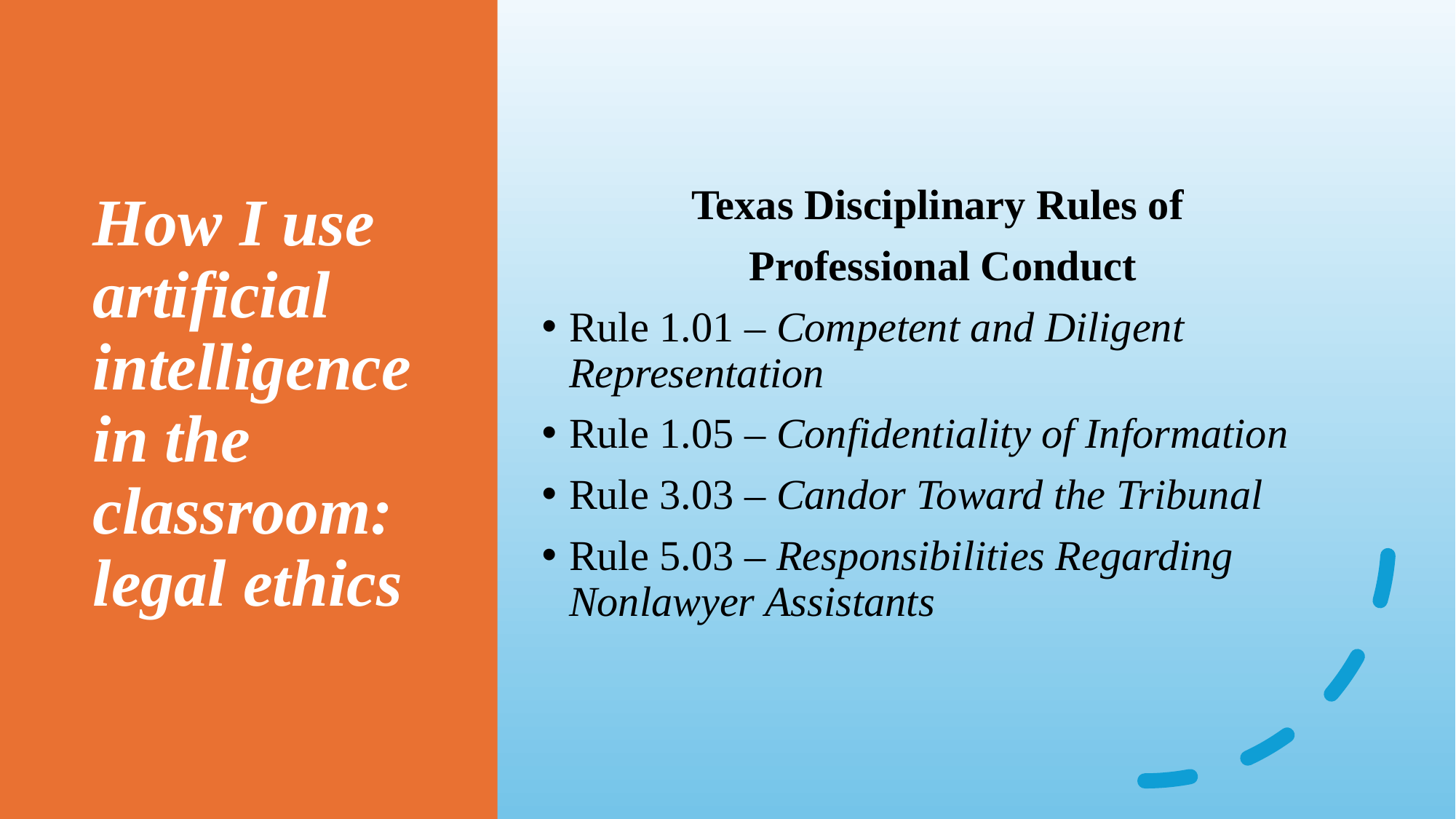

# How I use artificial intelligence in the classroom: legal ethics
Texas Disciplinary Rules of
Professional Conduct
Rule 1.01 – Competent and Diligent Representation
Rule 1.05 – Confidentiality of Information
Rule 3.03 – Candor Toward the Tribunal
Rule 5.03 – Responsibilities Regarding Nonlawyer Assistants